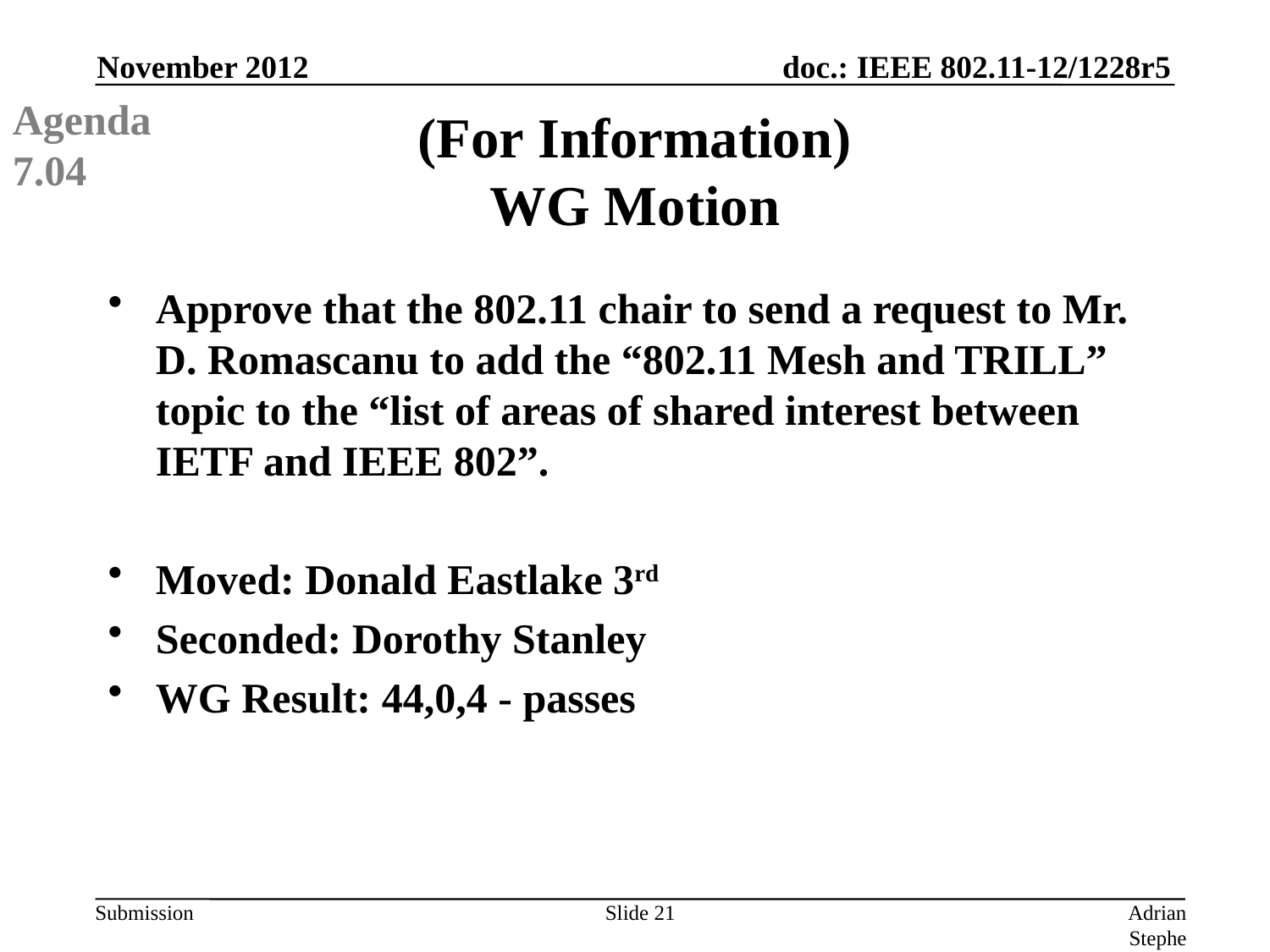

Approve that the 802.11 chair to send a request to Mr. D. Romascanu to add the “802.11 Mesh and TRILL” topic to the “list of areas of shared interest between IETF and IEEE 802”.

Moved: Donald Eastlake 3rd
Seconded: Dorothy Stanley
WG Result: 44,0,4 - passes
November 2012
Agenda 7.04
# (For Information) WG Motion
Slide 21
Adrian Stephens, Intel Corporation